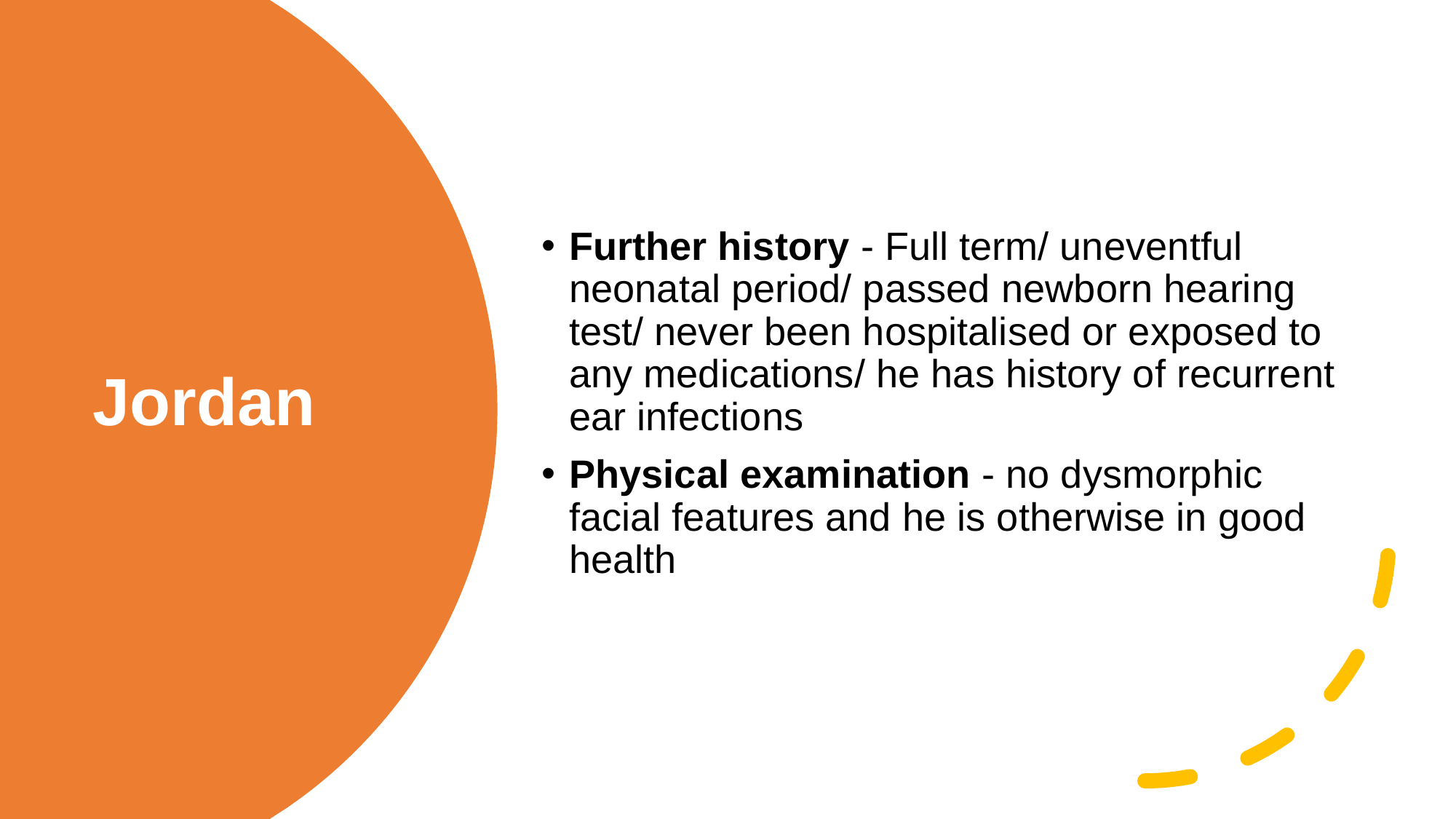

Further history - Full term/ uneventful neonatal period/ passed newborn hearing test/ never been hospitalised or exposed to any medications/ he has history of recurrent ear infections
Physical examination - no dysmorphic facial features and he is otherwise in good health
# Jordan